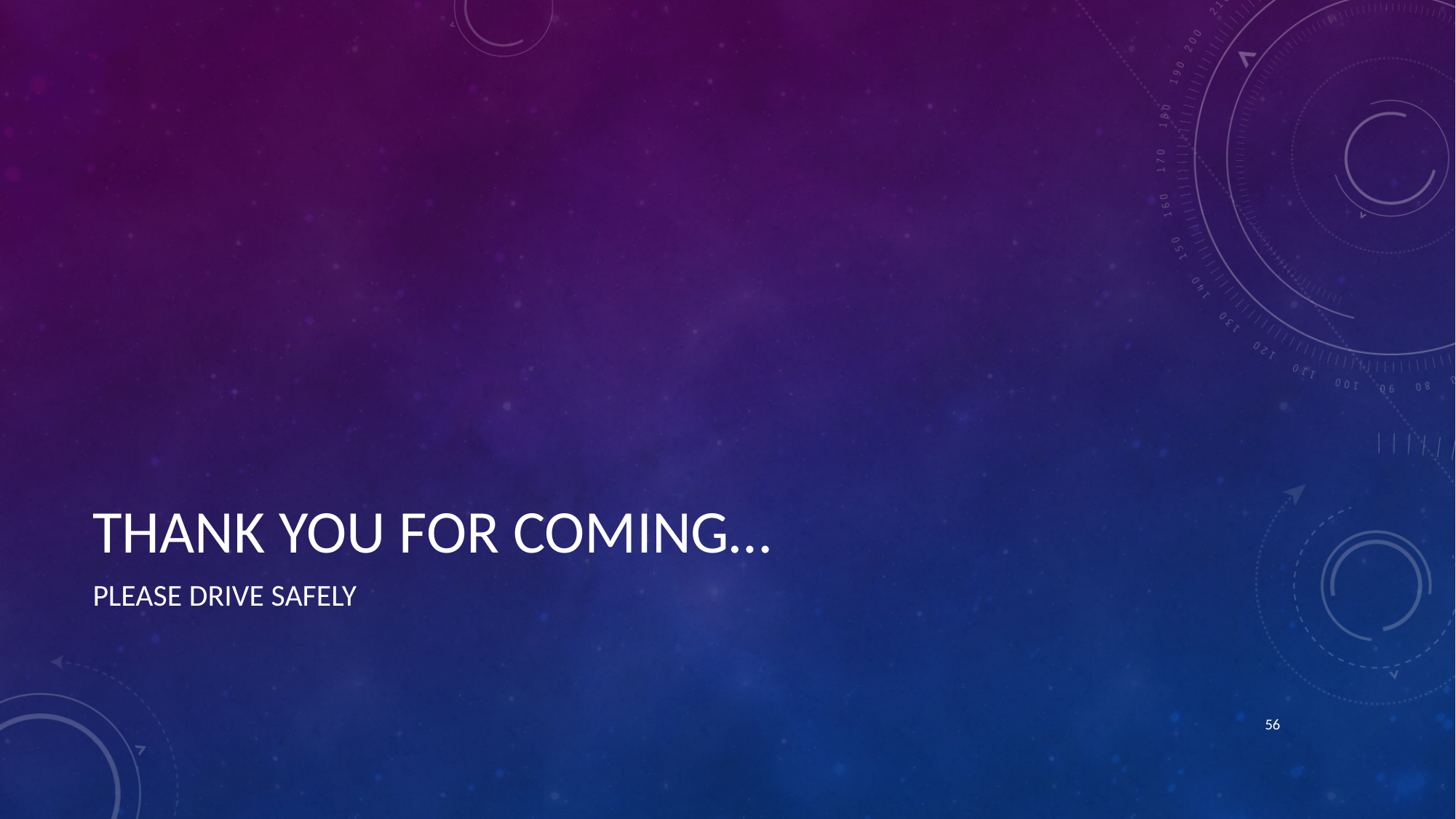

# Thank you for coming…
Please drive safely
56